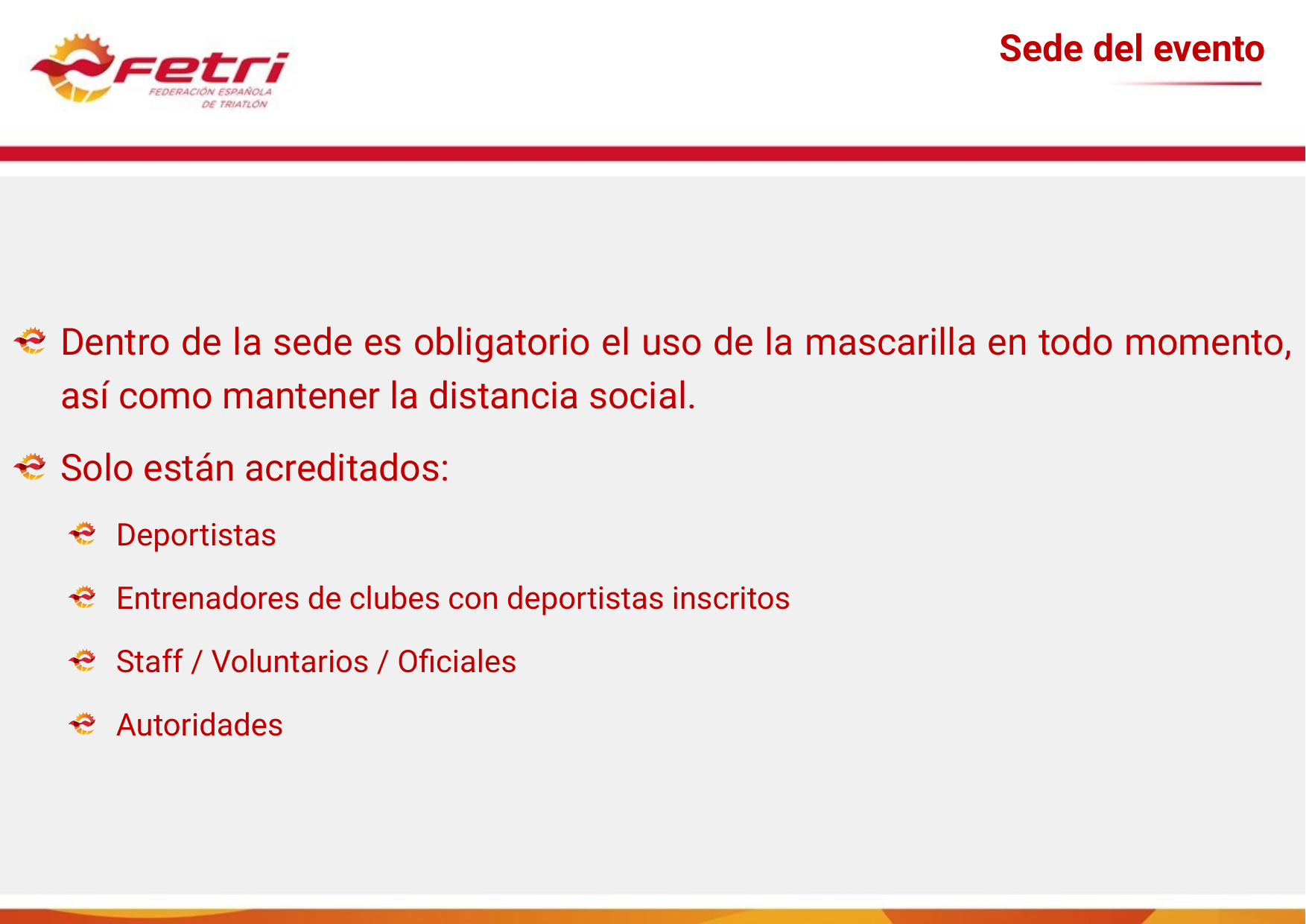

Sede del evento
Dentro de la sede es obligatorio el uso de la mascarilla en todo momento, así como mantener la distancia social.
Solo están acreditados:
Deportistas
Entrenadores de clubes con deportistas inscritos
Staff / Voluntarios / Oficiales
Autoridades